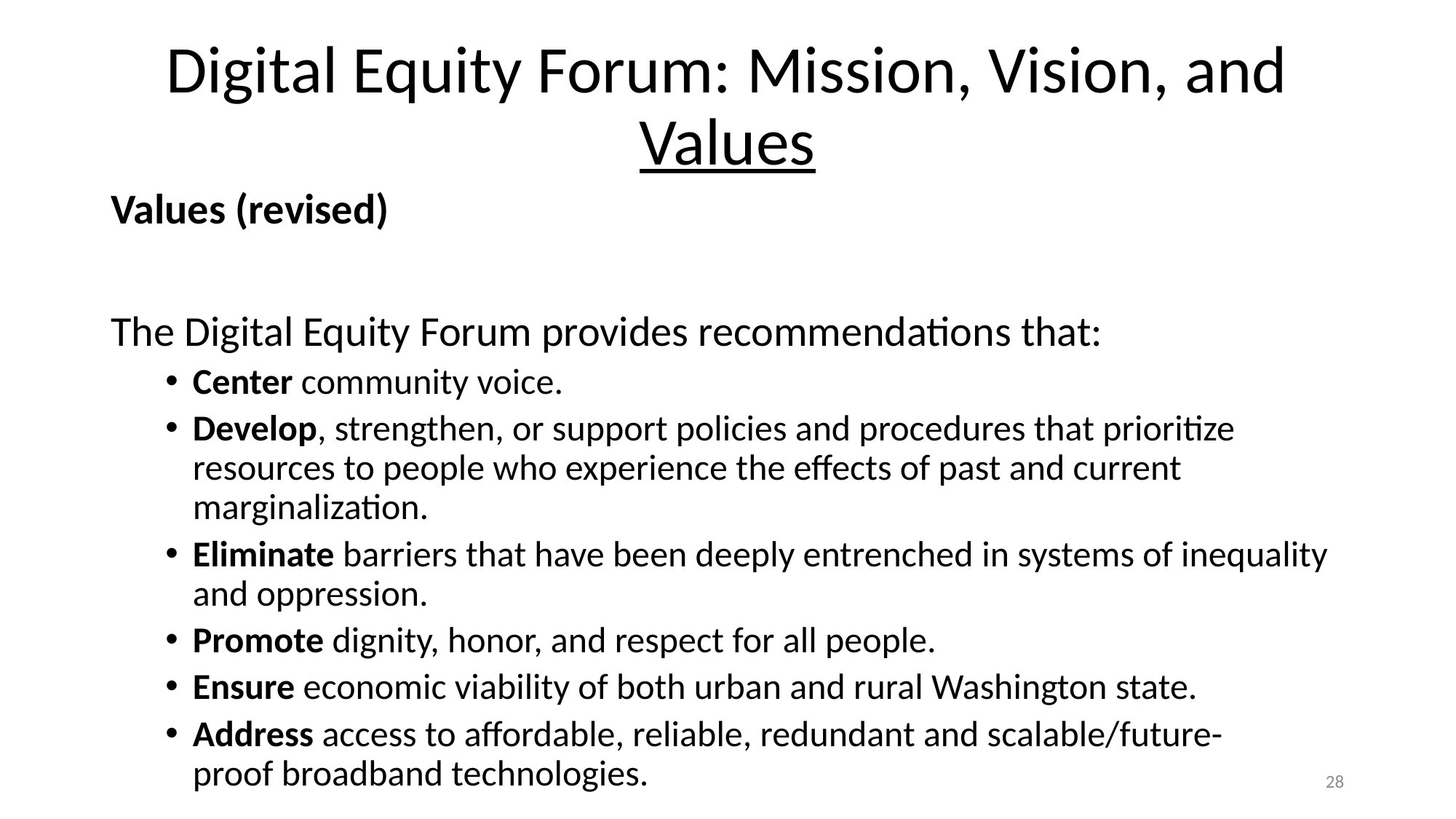

Digital Equity Forum: Mission, Vision, and Values
Values (revised)

The Digital Equity Forum provides recommendations that:
Center community voice.
Develop, strengthen, or support policies and procedures that prioritize resources to people who experience the effects of past and current marginalization.
Eliminate barriers that have been deeply entrenched in systems of inequality and oppression.
Promote dignity, honor, and respect for all people.
Ensure economic viability of both urban and rural Washington state.
Address access to affordable, reliable, redundant and scalable/future-proof broadband technologies.

28